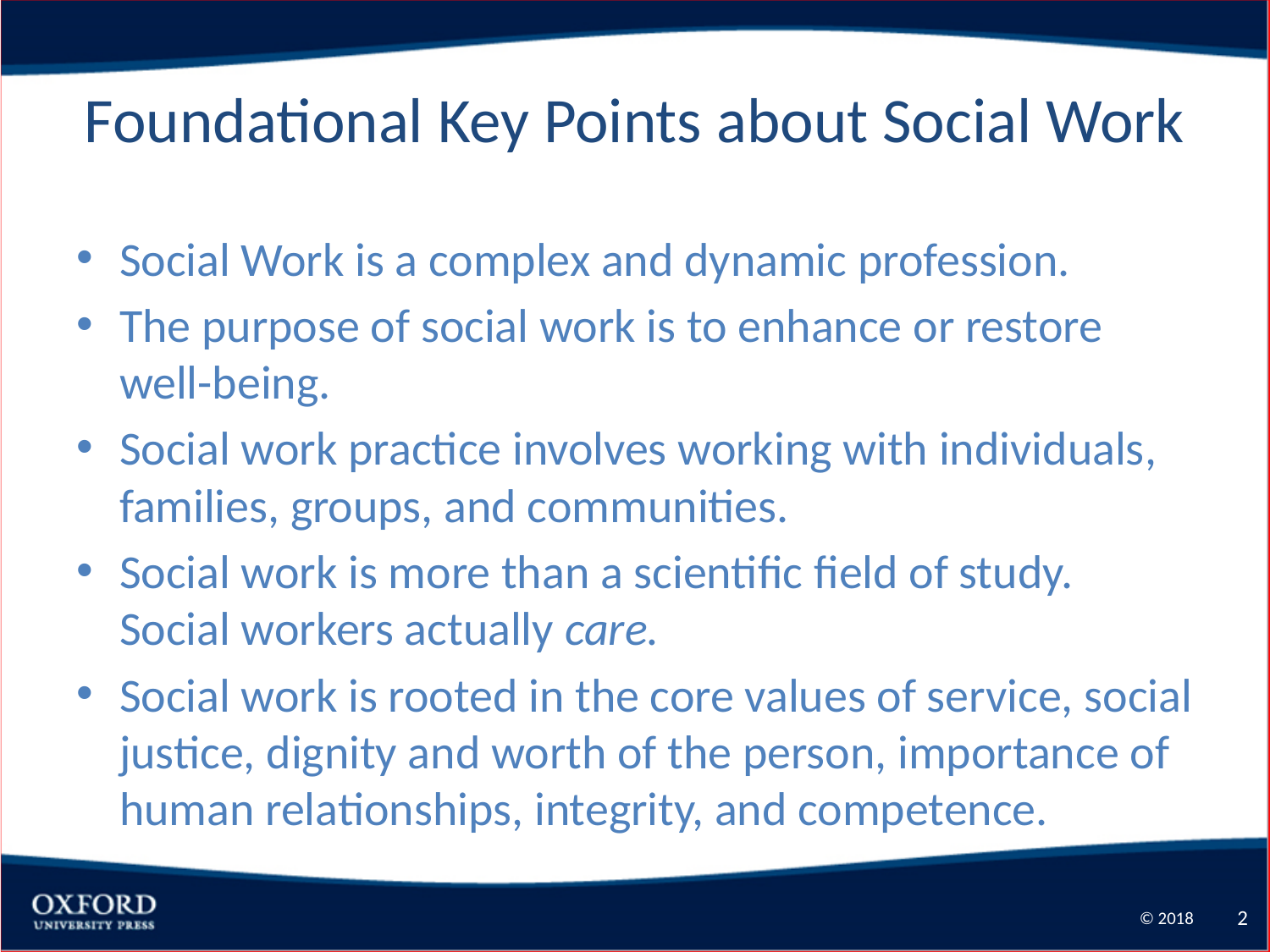

# Foundational Key Points about Social Work
Social Work is a complex and dynamic profession.
The purpose of social work is to enhance or restore well-being.
Social work practice involves working with individuals, families, groups, and communities.
Social work is more than a scientific field of study. Social workers actually care.
Social work is rooted in the core values of service, social justice, dignity and worth of the person, importance of human relationships, integrity, and competence.